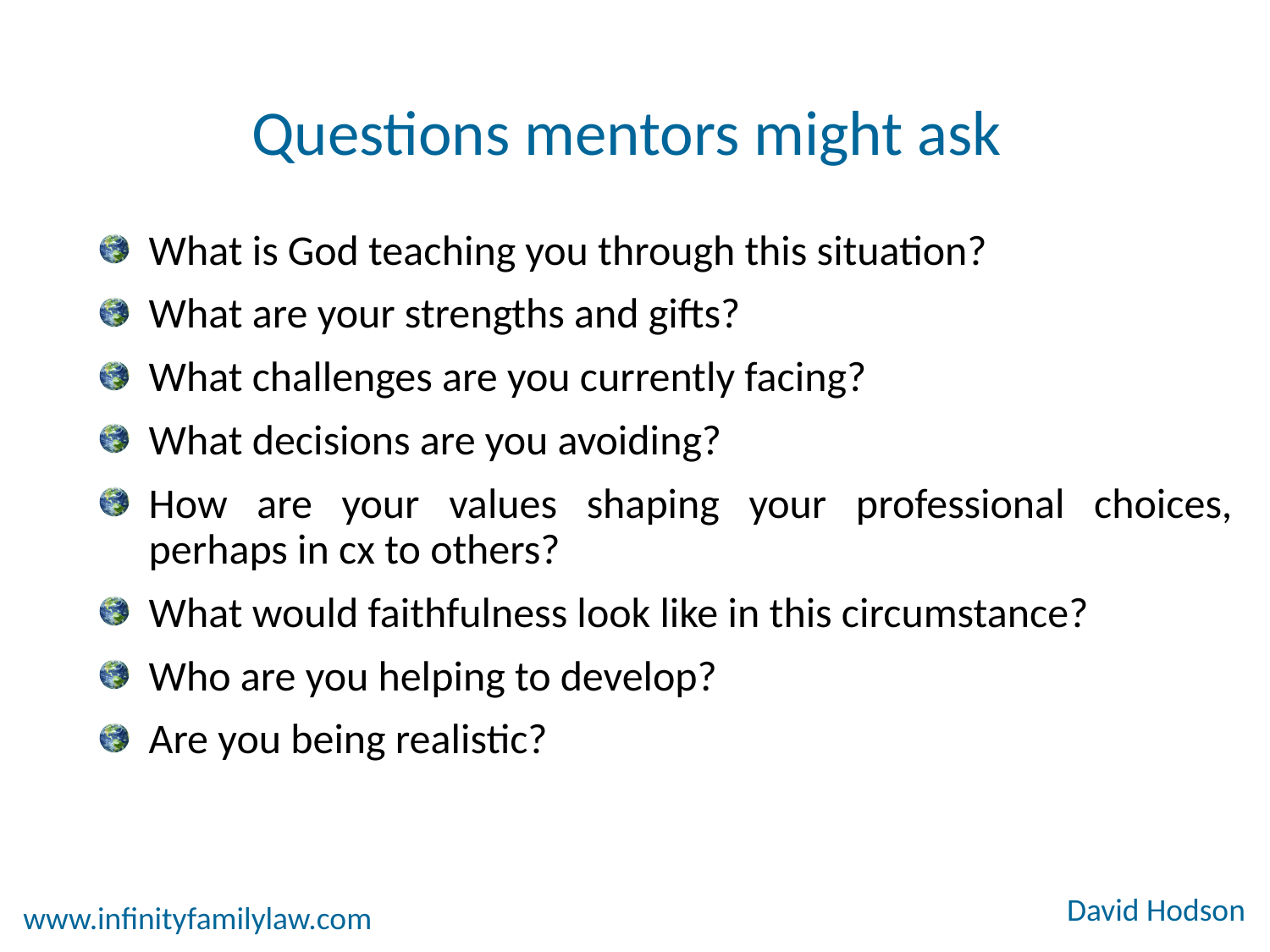

# Questions mentors might ask
What is God teaching you through this situation?
What are your strengths and gifts?
What challenges are you currently facing?
What decisions are you avoiding?
How are your values shaping your professional choices, perhaps in cx to others?
What would faithfulness look like in this circumstance?
Who are you helping to develop?
Are you being realistic?
David Hodson
www.infinityfamilylaw.com